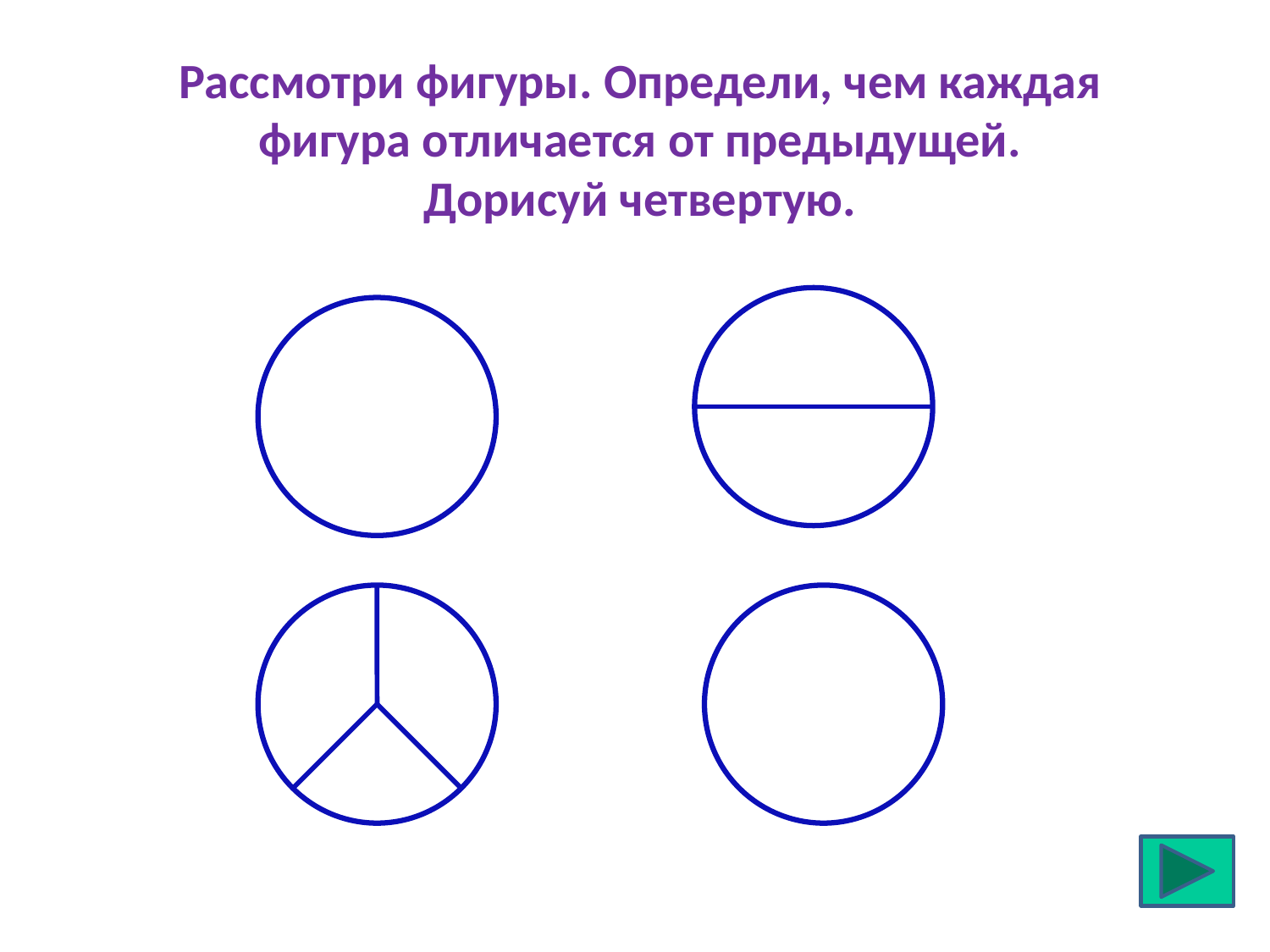

# Рассмотри фигуры. Определи, чем каждая фигура отличается от предыдущей. Дорисуй четвертую.